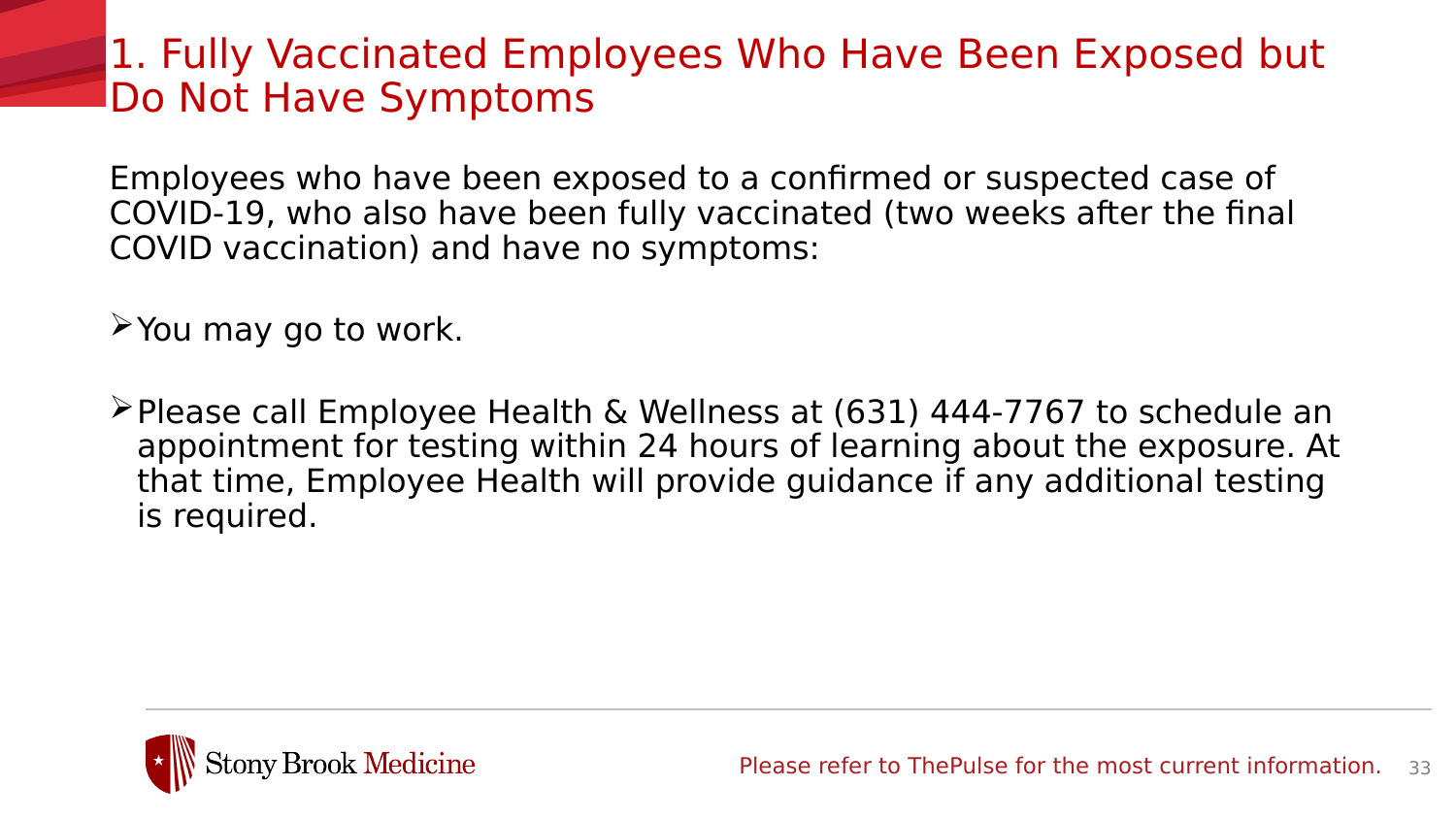

1. Fully Vaccinated Employees Who Have Been Exposed but Do Not Have Symptoms
Employees who have been exposed to a confirmed or suspected case of COVID-19, who also have been fully vaccinated (two weeks after the final COVID vaccination) and have no symptoms:

You may go to work.

Please call Employee Health & Wellness at (631) 444-7767 to schedule an appointment for testing within 24 hours of learning about the exposure. At that time, Employee Health will provide guidance if any additional testing is required.

Please refer to ThePulse for the most current information.
33